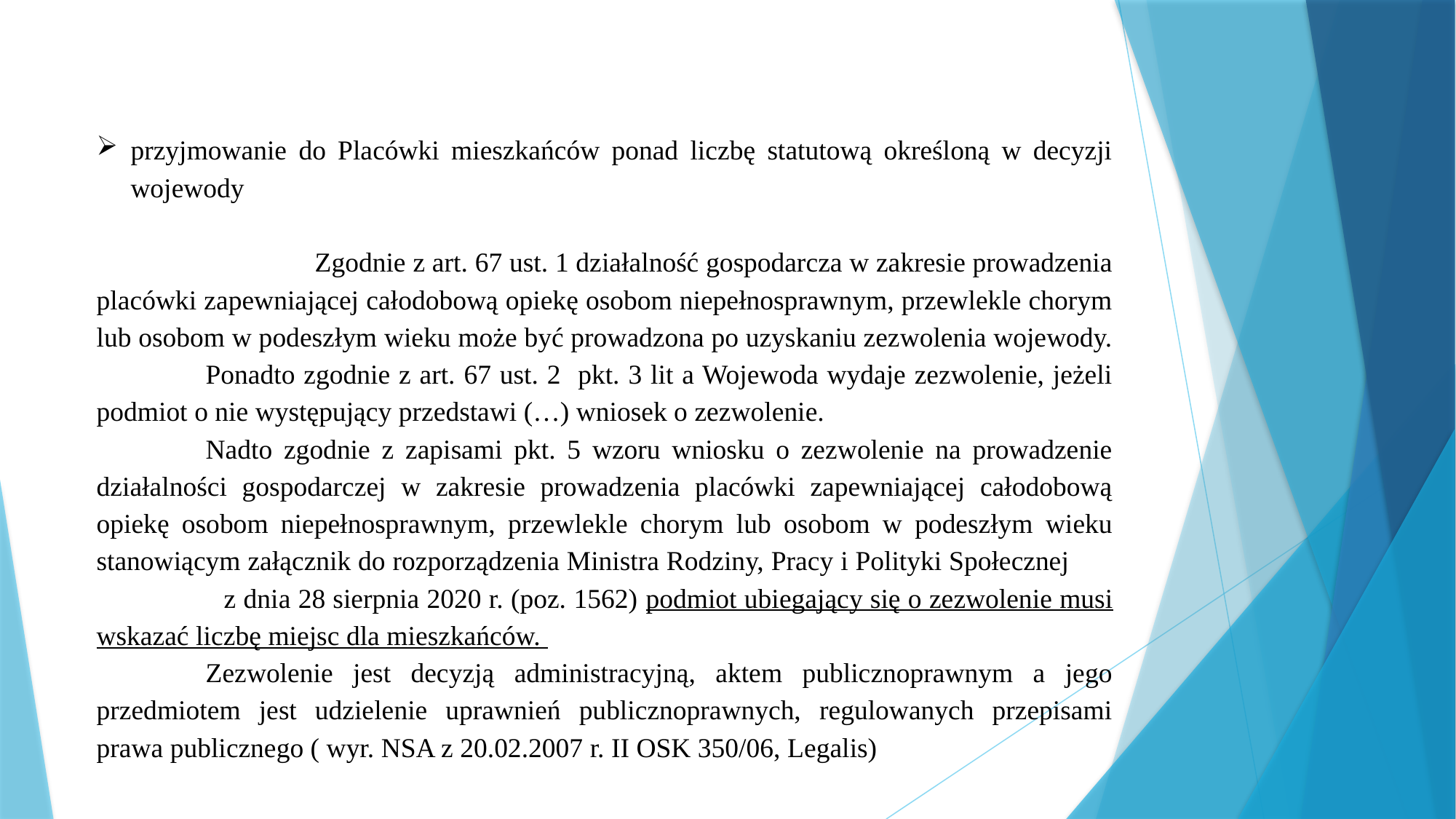

przyjmowanie do Placówki mieszkańców ponad liczbę statutową określoną w decyzji wojewody

		Zgodnie z art. 67 ust. 1 działalność gospodarcza w zakresie prowadzenia placówki zapewniającej całodobową opiekę osobom niepełnosprawnym, przewlekle chorym lub osobom w podeszłym wieku może być prowadzona po uzyskaniu zezwolenia wojewody.
	Ponadto zgodnie z art. 67 ust. 2  pkt. 3 lit a Wojewoda wydaje zezwolenie, jeżeli podmiot o nie występujący przedstawi (…) wniosek o zezwolenie.
	Nadto zgodnie z zapisami pkt. 5 wzoru wniosku o zezwolenie na prowadzenie działalności gospodarczej w zakresie prowadzenia placówki zapewniającej całodobową opiekę osobom niepełnosprawnym, przewlekle chorym lub osobom w podeszłym wieku stanowiącym załącznik do rozporządzenia Ministra Rodziny, Pracy i Polityki Społecznej                        z dnia 28 sierpnia 2020 r. (poz. 1562) podmiot ubiegający się o zezwolenie musi wskazać liczbę miejsc dla mieszkańców.
	Zezwolenie jest decyzją administracyjną, aktem publicznoprawnym a jego przedmiotem jest udzielenie uprawnień publicznoprawnych, regulowanych przepisami prawa publicznego ( wyr. NSA z 20.02.2007 r. II OSK 350/06, Legalis)